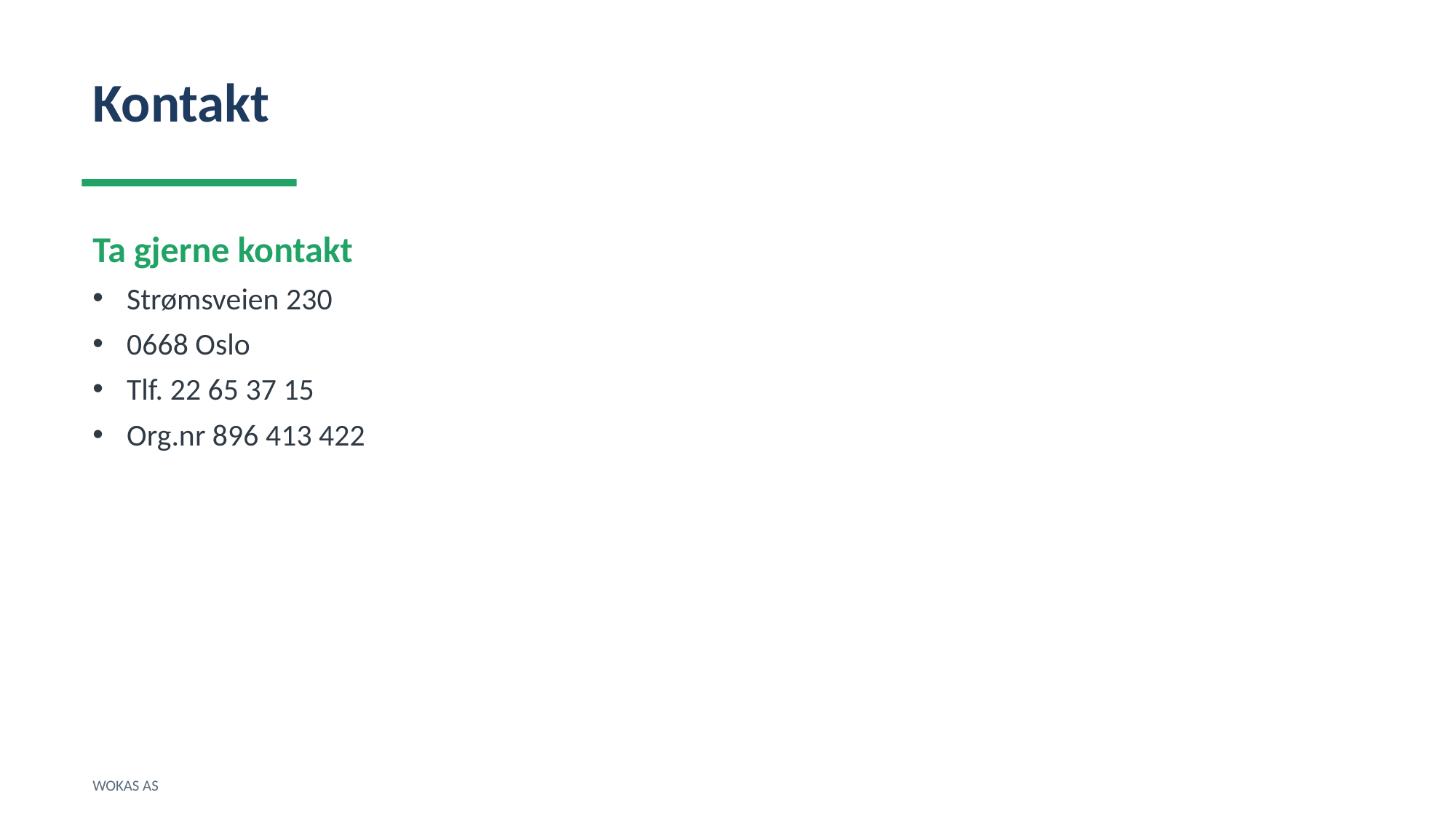

Kontakt

Ta gjerne kontakt
Strømsveien 230
0668 Oslo
Tlf. 22 65 37 15
Org.nr 896 413 422
WOKAS AS